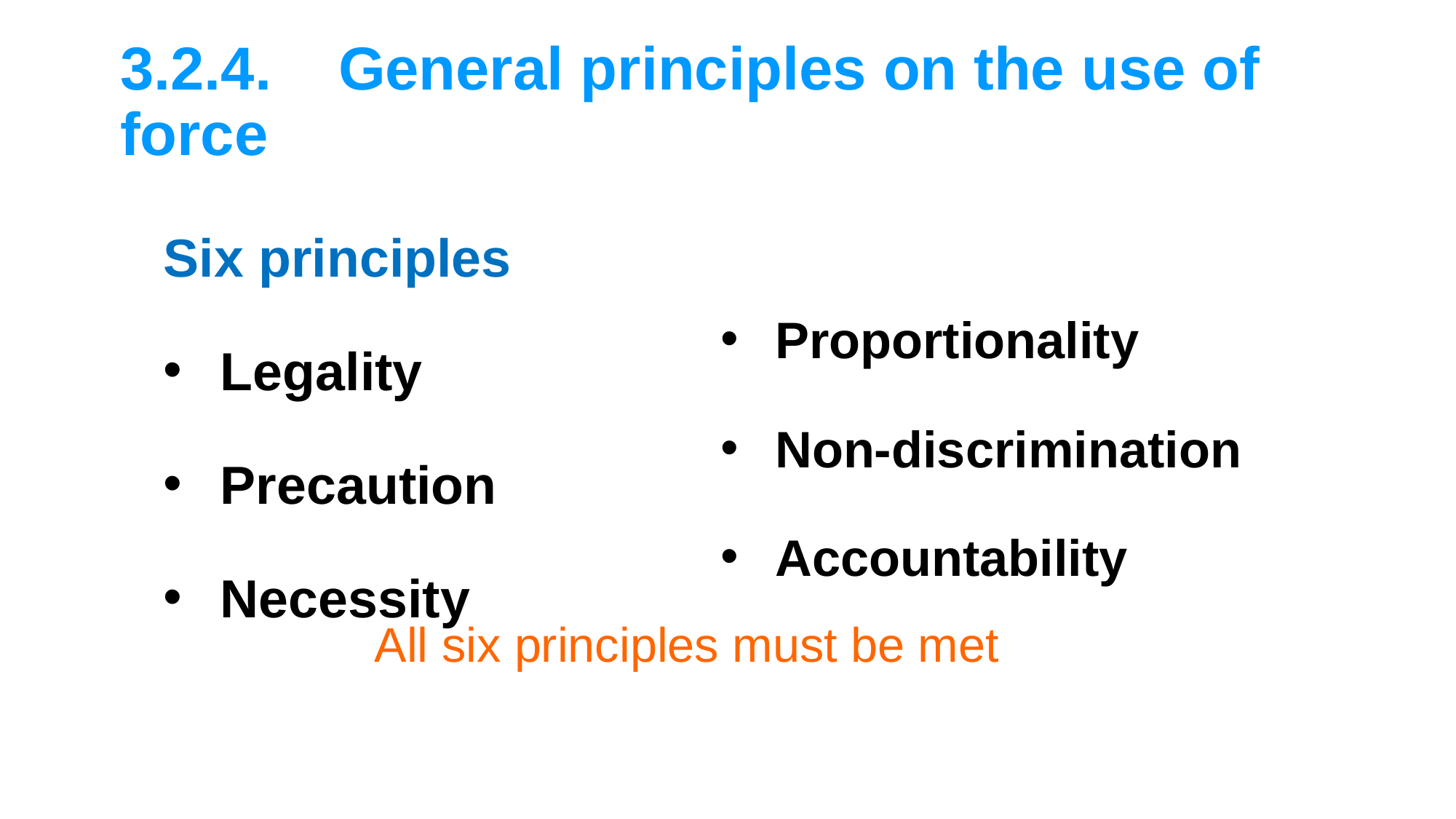

# 3.2.4. 	General principles on the use of force
Six principles
Legality
Precaution
Necessity

Proportionality
Non-discrimination
Accountability
All six principles must be met